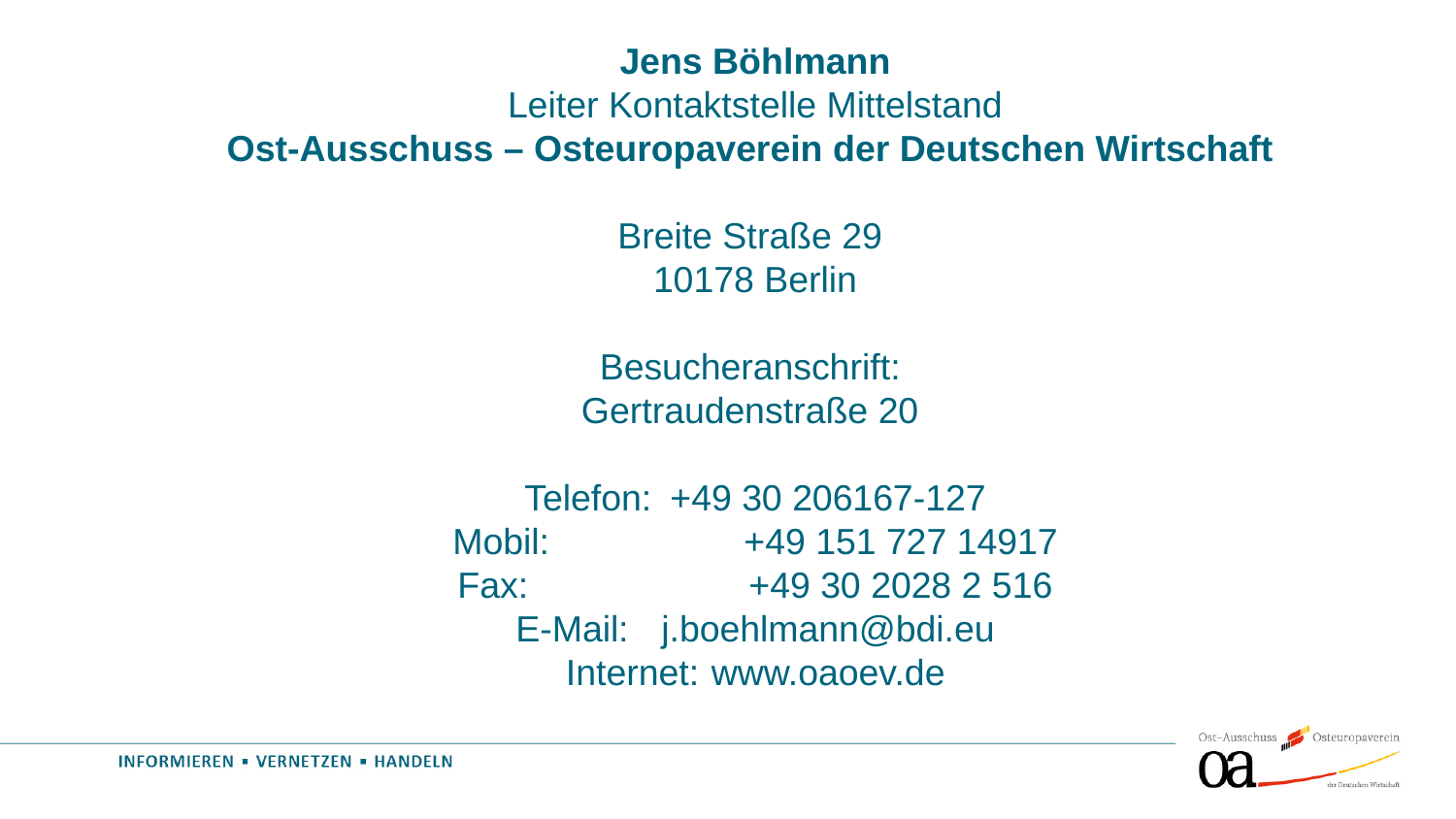

Jens Böhlmann
Leiter Kontaktstelle Mittelstand
Ost-Ausschuss – Osteuropaverein der Deutschen Wirtschaft
Breite Straße 29
10178 Berlin

Besucheranschrift:
Gertraudenstraße 20
Telefon: 	+49 30 206167-127
Mobil:     	+49 151 727 14917
Fax:        	+49 30 2028 2 516
E-Mail: 	j.boehlmann@bdi.eu
Internet:	www.oaoev.de